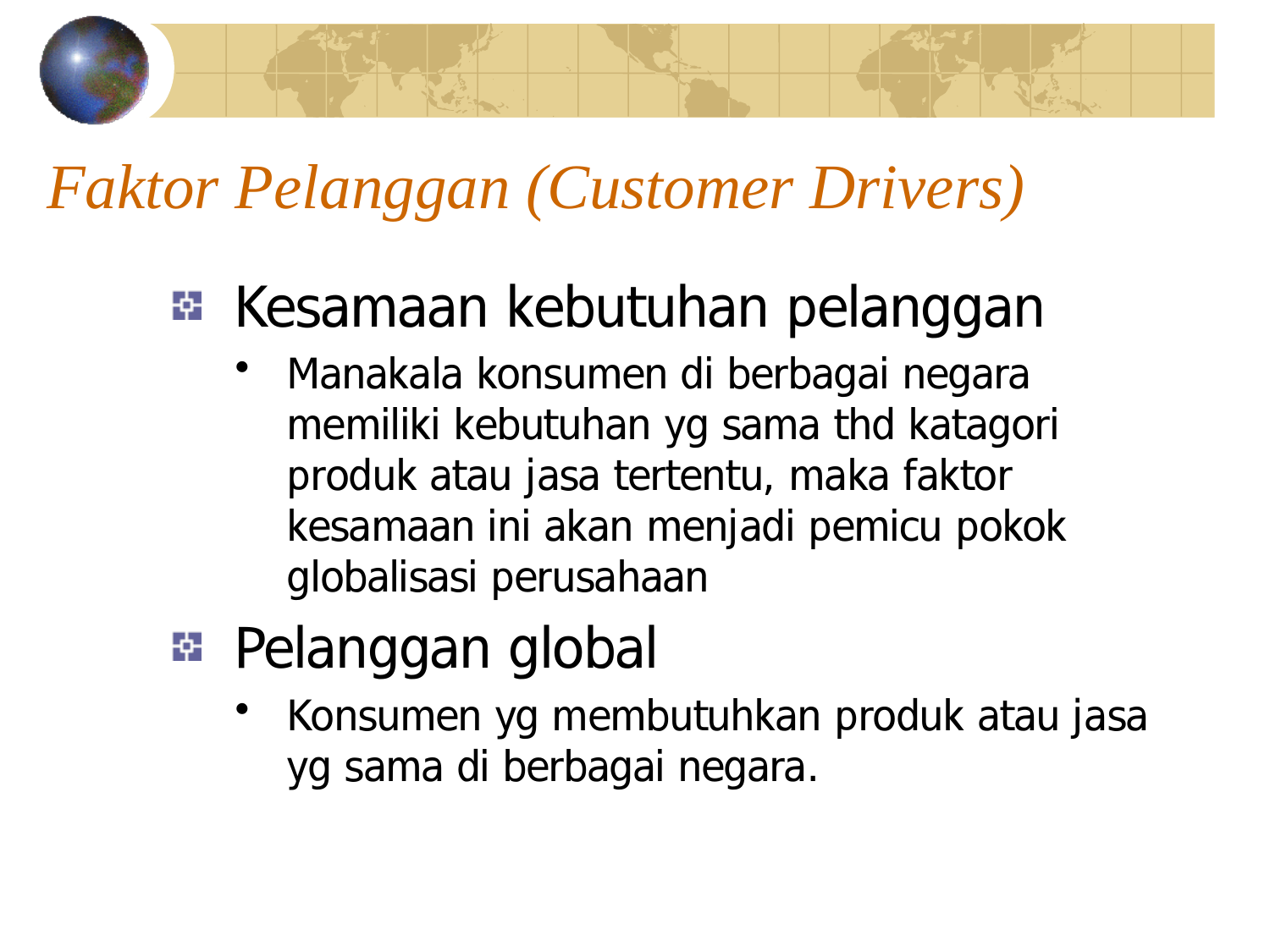

# Faktor Pelanggan (Customer Drivers)
Kesamaan kebutuhan pelanggan
Manakala konsumen di berbagai negara memiliki kebutuhan yg sama thd katagori produk atau jasa tertentu, maka faktor kesamaan ini akan menjadi pemicu pokok globalisasi perusahaan
Pelanggan global
Konsumen yg membutuhkan produk atau jasa yg sama di berbagai negara.